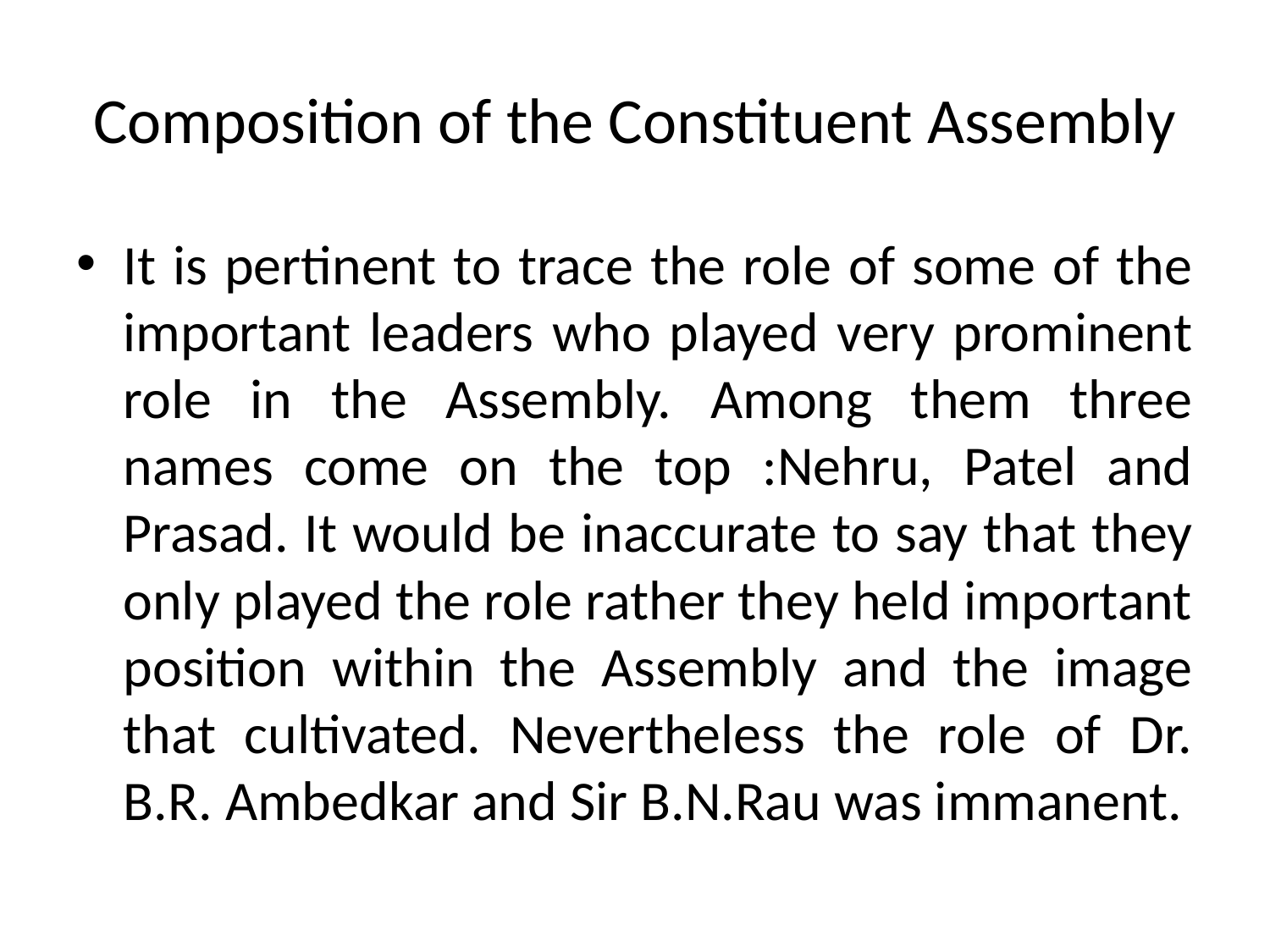

# Composition of the Constituent Assembly
It is pertinent to trace the role of some of the important leaders who played very prominent role in the Assembly. Among them three names come on the top :Nehru, Patel and Prasad. It would be inaccurate to say that they only played the role rather they held important position within the Assembly and the image that cultivated. Nevertheless the role of Dr. B.R. Ambedkar and Sir B.N.Rau was immanent.